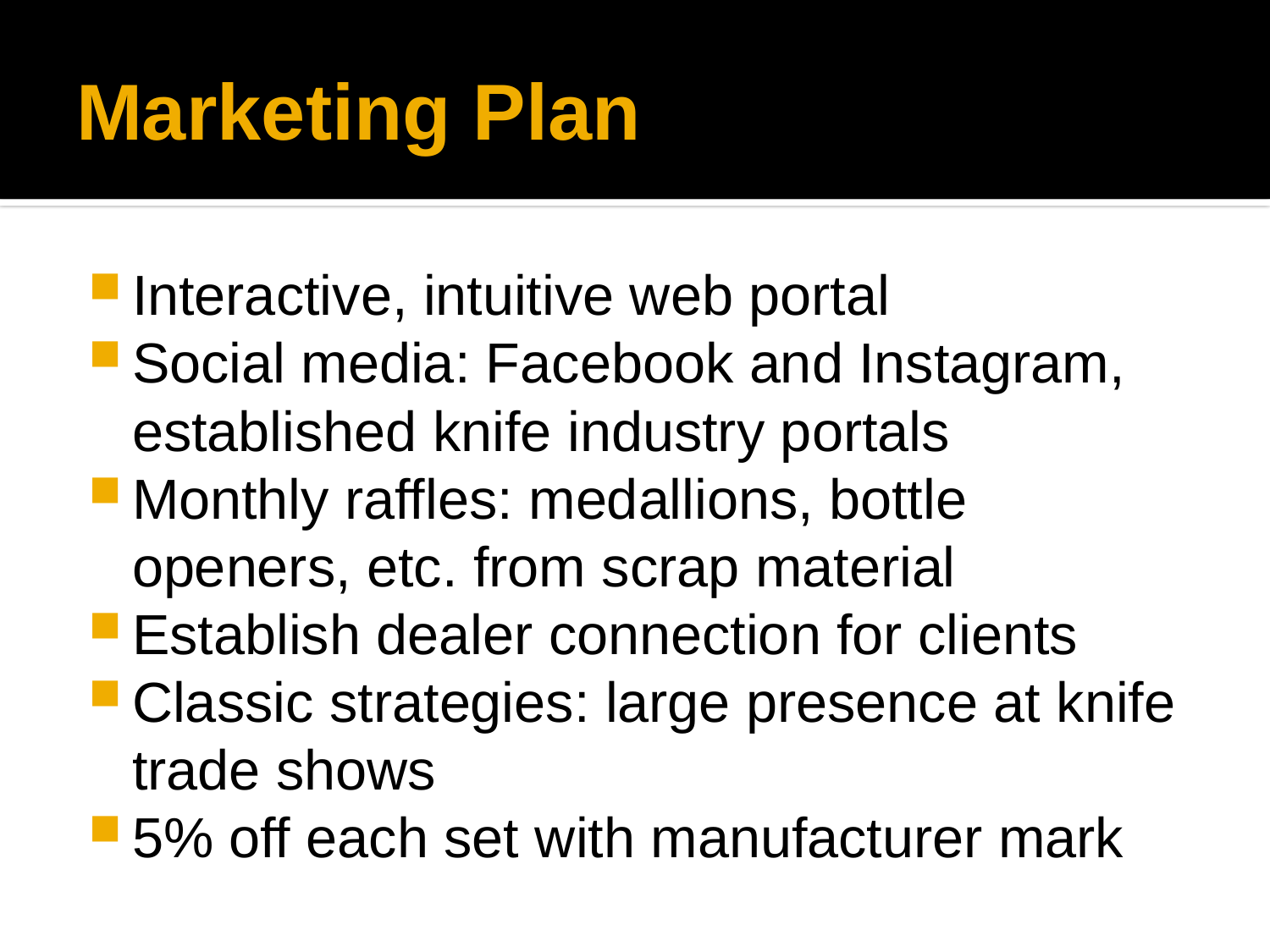

# Marketing Plan
Interactive, intuitive web portal
Social media: Facebook and Instagram, established knife industry portals
Monthly raffles: medallions, bottle openers, etc. from scrap material
Establish dealer connection for clients
Classic strategies: large presence at knife trade shows
5% off each set with manufacturer mark